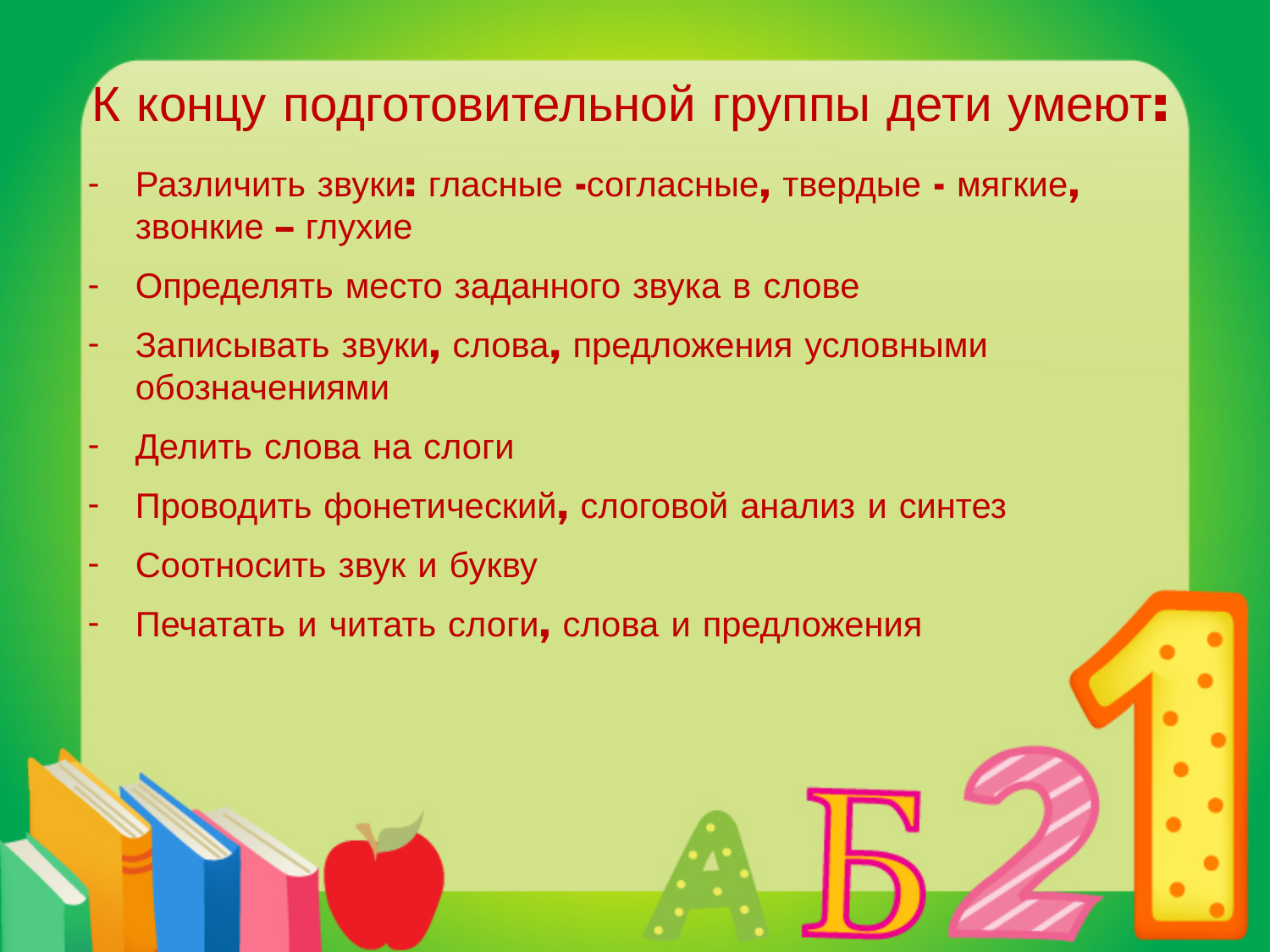

К концу подготовительной группы дети умеют:

Различить звуки: гласные -согласные, твердые - мягкие, звонкие – глухие

Определять место заданного звука в слове

Записывать звуки, слова, предложения условными обозначениями

Делить слова на слоги

Проводить фонетический, слоговой анализ и синтез

Соотносить звук и букву

Печатать и читать слоги, слова и предложения